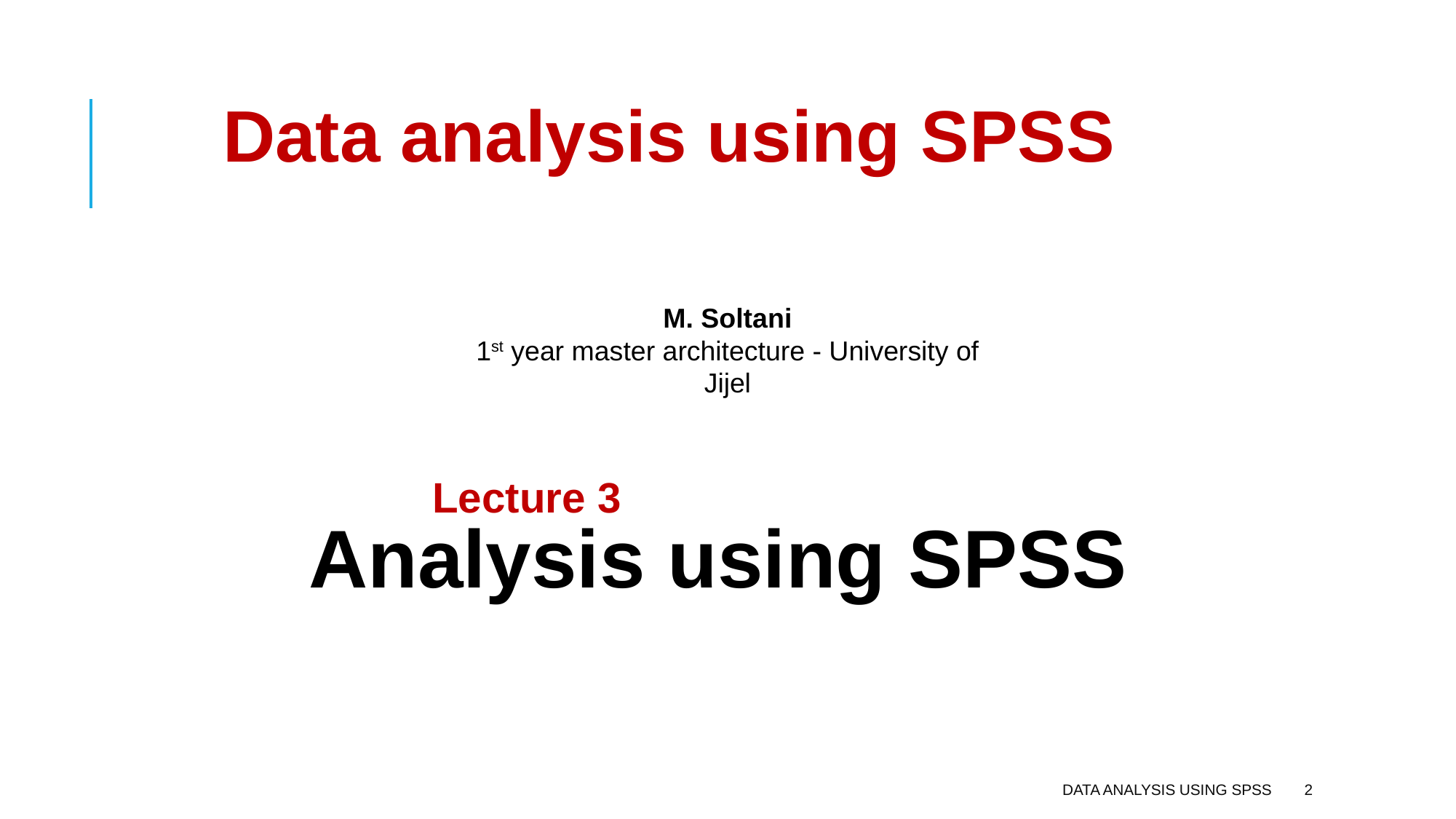

Data analysis using SPSS
M. Soltani
1st year master architecture - University of Jijel
Lecture 3
Analysis using SPSS
Data analysis using SPSS
2